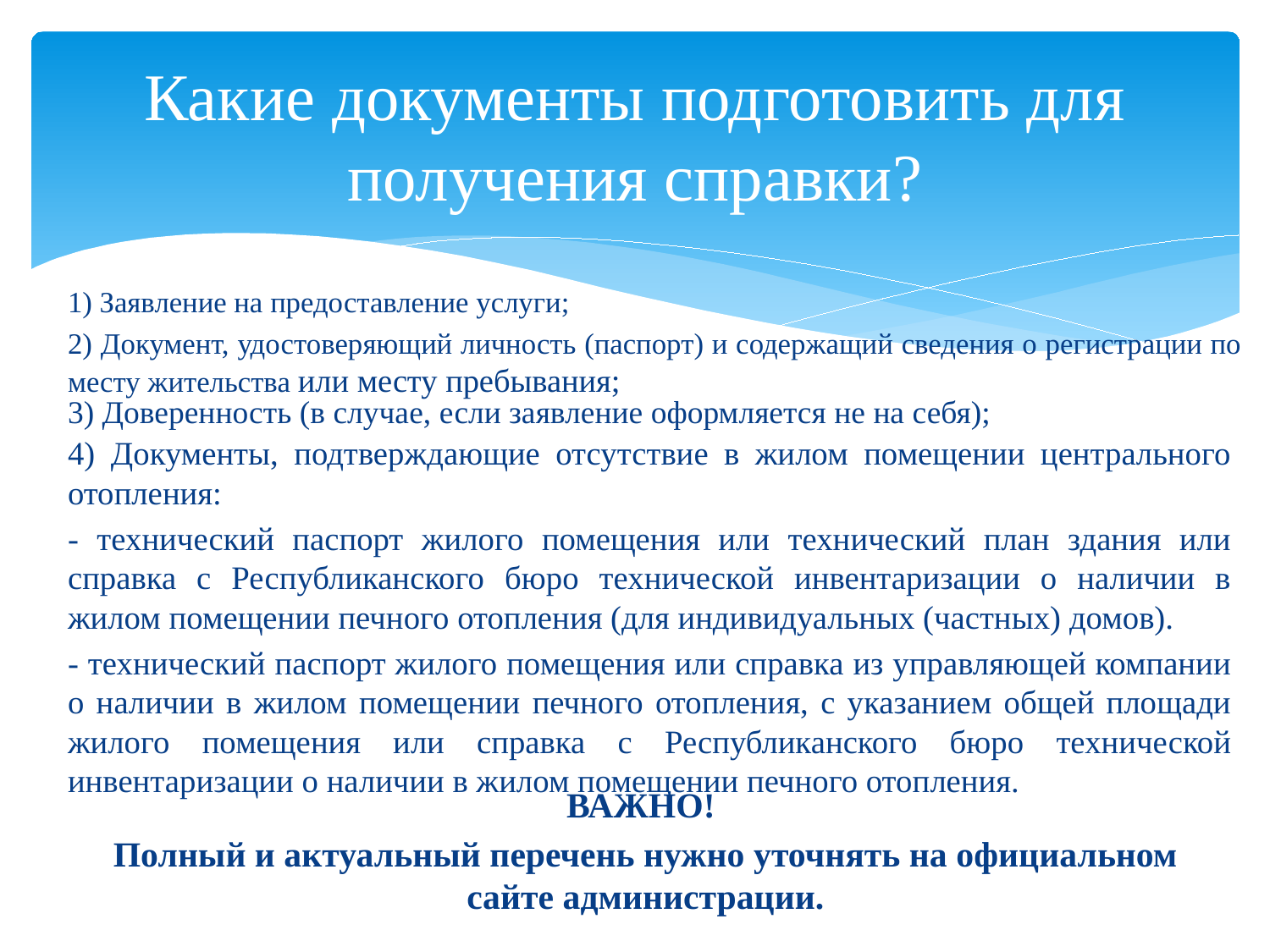

# Какие документы подготовить для получения справки?
1) Заявление на предоставление услуги;
2) Документ, удостоверяющий личность (паспорт) и содержащий сведения о регистрации по месту жительства или месту пребывания;
3) Доверенность (в случае, если заявление оформляется не на себя);
4) Документы, подтверждающие отсутствие в жилом помещении центрального отопления:
- технический паспорт жилого помещения или технический план здания или справка с Республиканского бюро технической инвентаризации о наличии в жилом помещении печного отопления (для индивидуальных (частных) домов).
- технический паспорт жилого помещения или справка из управляющей компании о наличии в жилом помещении печного отопления, с указанием общей площади жилого помещения или справка с Республиканского бюро технической инвентаризации о наличии в жилом помещении печного отопления.

ВАЖНО!
Полный и актуальный перечень нужно уточнять на официальном сайте администрации.